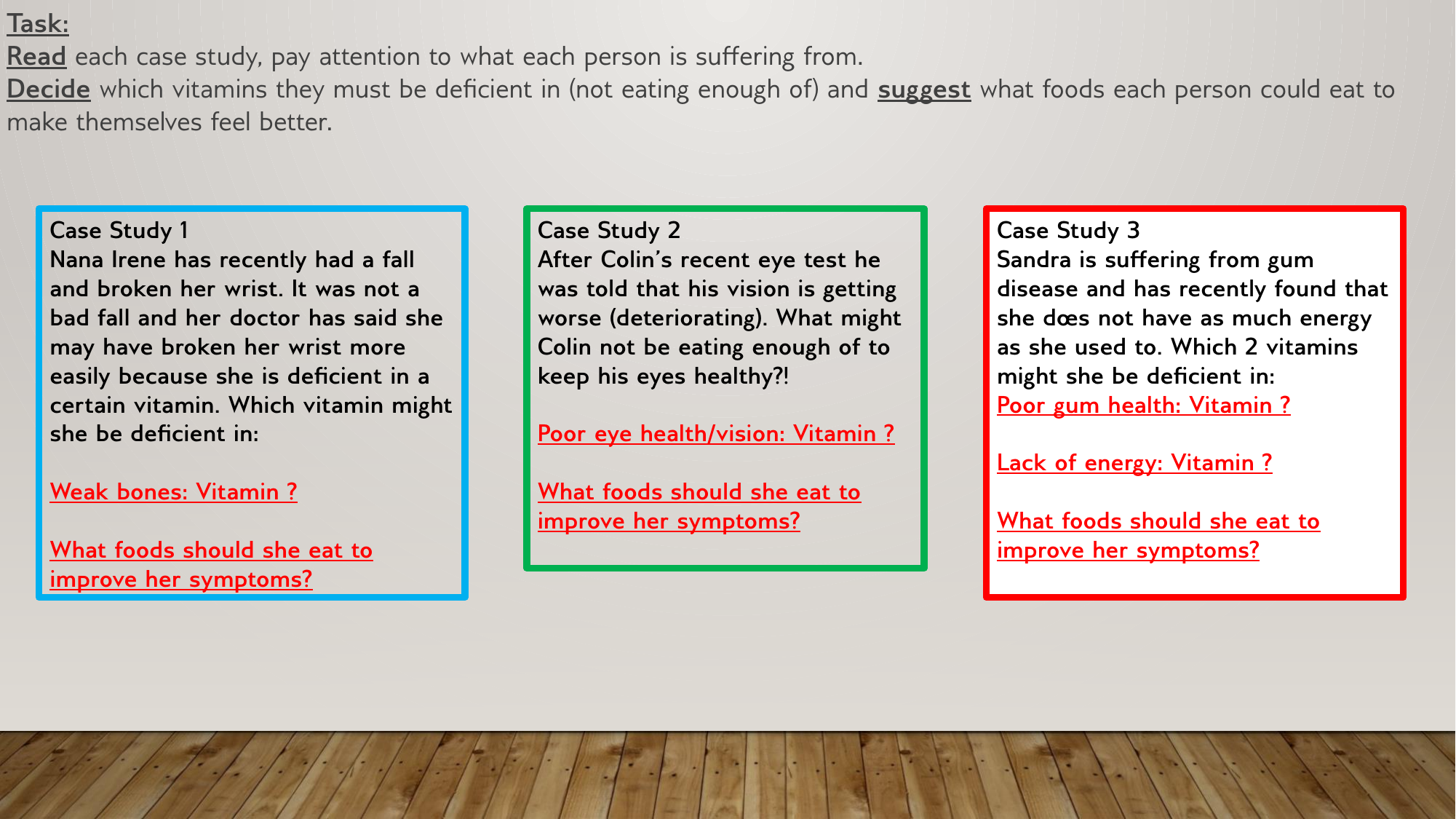

Task:
Read each case study, pay attention to what each person is suffering from.
Decide which vitamins they must be deficient in (not eating enough of) and suggest what foods each person could eat to make themselves feel better.
Case Study 1
Nana Irene has recently had a fall and broken her wrist. It was not a bad fall and her doctor has said she may have broken her wrist more easily because she is deficient in a certain vitamin. Which vitamin might she be deficient in:

Weak bones: Vitamin ?

What foods should she eat to improve her symptoms?
Case Study 3
Sandra is suffering from gum disease and has recently found that she does not have as much energy as she used to. Which 2 vitamins might she be deficient in:
Poor gum health: Vitamin ?

Lack of energy: Vitamin ?

What foods should she eat to improve her symptoms?

Case Study 2
After Colin’s recent eye test he was told that his vision is getting worse (deteriorating). What might Colin not be eating enough of to keep his eyes healthy?!

Poor eye health/vision: Vitamin ?

What foods should she eat to improve her symptoms?